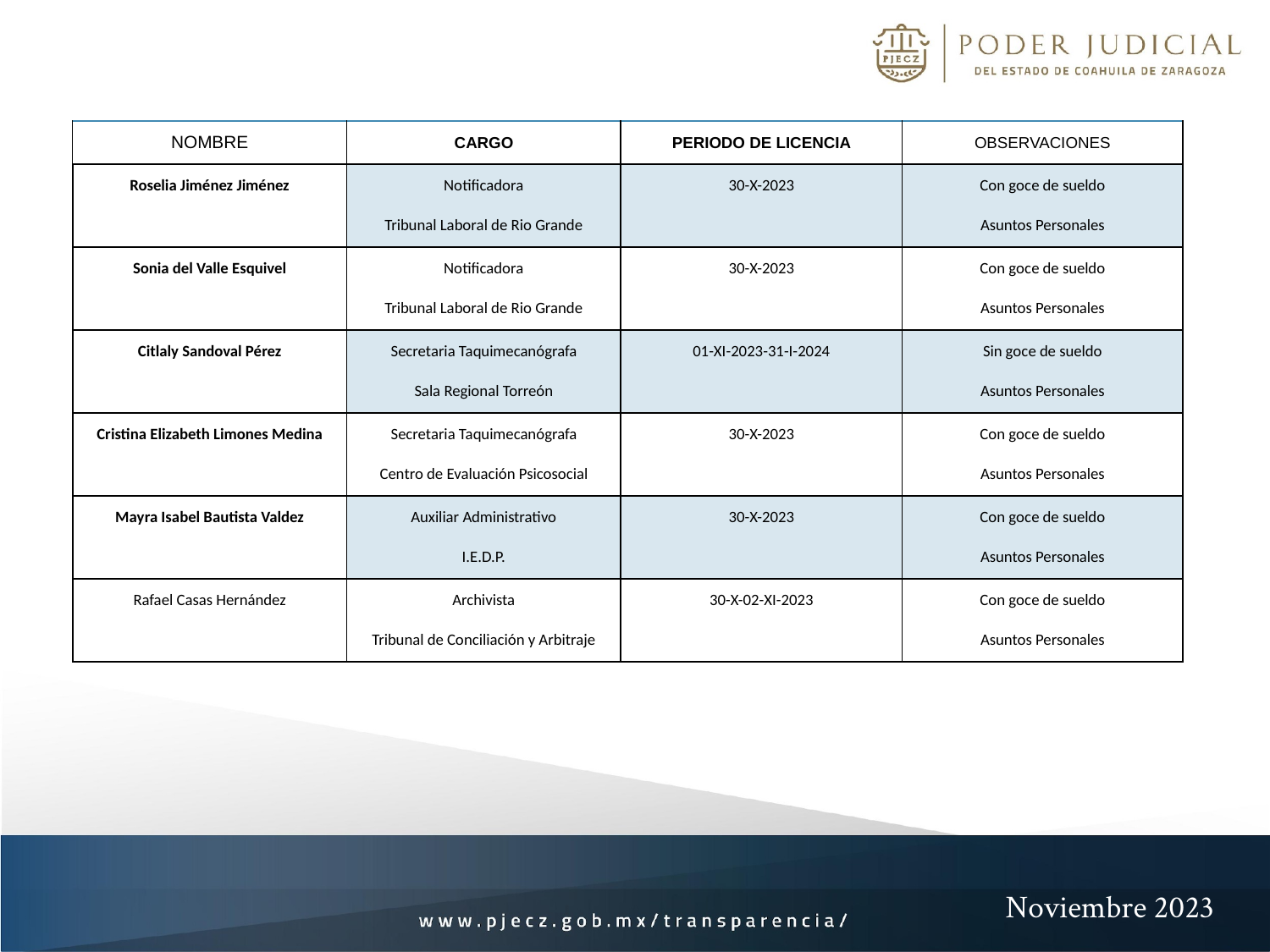

| NOMBRE | CARGO | PERIODO DE LICENCIA | OBSERVACIONES |
| --- | --- | --- | --- |
| Roselia Jiménez Jiménez | Notificadora Tribunal Laboral de Rio Grande | 30-X-2023 | Con goce de sueldo Asuntos Personales |
| Sonia del Valle Esquivel | Notificadora Tribunal Laboral de Rio Grande | 30-X-2023 | Con goce de sueldo Asuntos Personales |
| Citlaly Sandoval Pérez | Secretaria Taquimecanógrafa Sala Regional Torreón | 01-XI-2023-31-I-2024 | Sin goce de sueldo Asuntos Personales |
| Cristina Elizabeth Limones Medina | Secretaria Taquimecanógrafa Centro de Evaluación Psicosocial | 30-X-2023 | Con goce de sueldo Asuntos Personales |
| Mayra Isabel Bautista Valdez | Auxiliar Administrativo I.E.D.P. | 30-X-2023 | Con goce de sueldo Asuntos Personales |
| Rafael Casas Hernández | Archivista Tribunal de Conciliación y Arbitraje | 30-X-02-XI-2023 | Con goce de sueldo Asuntos Personales |
Noviembre 2023